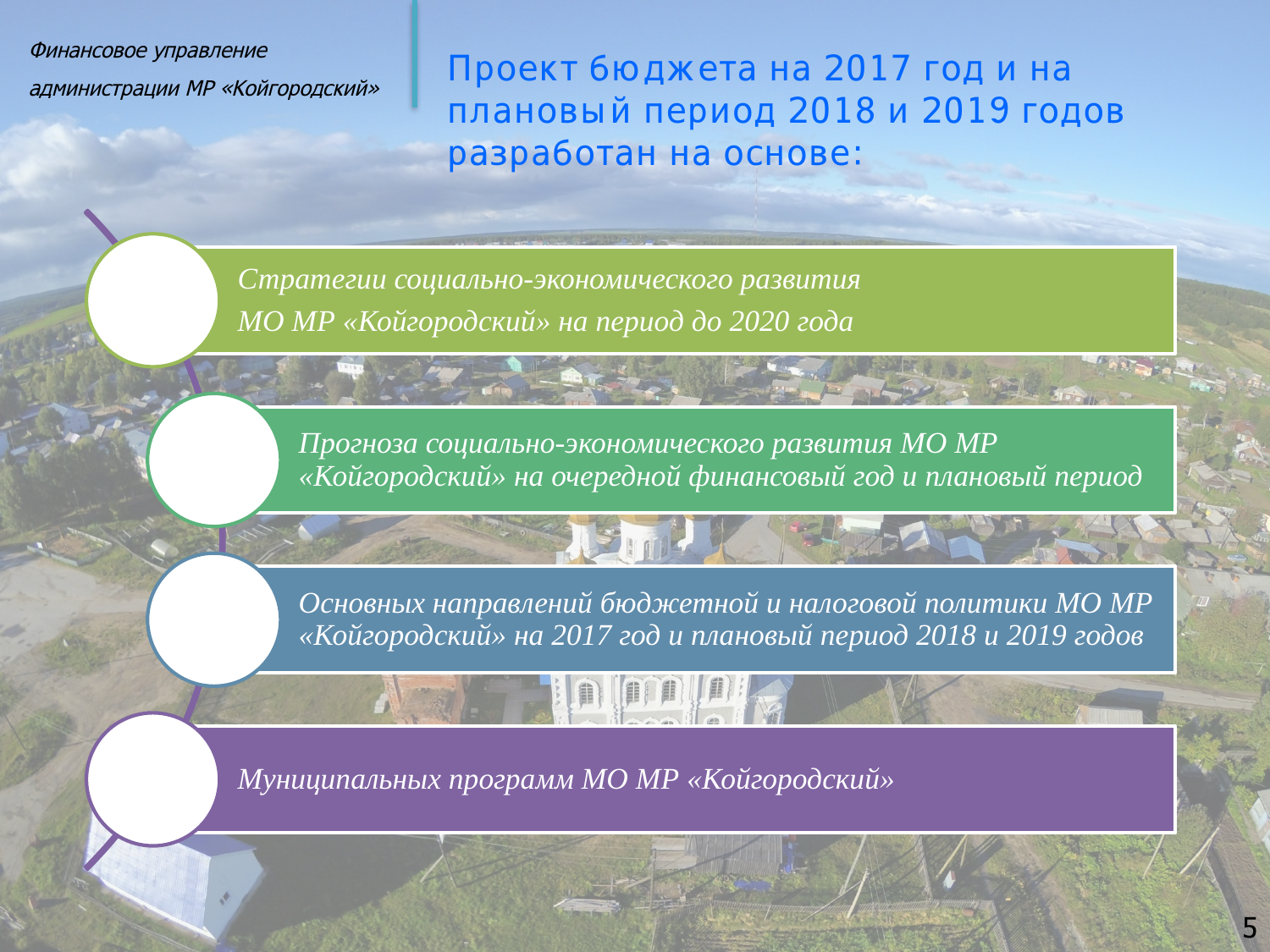

# Проект бюджета на 2017 год и на плановый период 2018 и 2019 годов разработан на основе:
Стратегии социально-экономического развития
МО МР «Койгородский» на период до 2020 года
Прогноза социально-экономического развития МО МР «Койгородский» на очередной финансовый год и плановый период
Основных направлений бюджетной и налоговой политики МО МР «Койгородский» на 2017 год и плановый период 2018 и 2019 годов
Муниципальных программ МО МР «Койгородский»
5